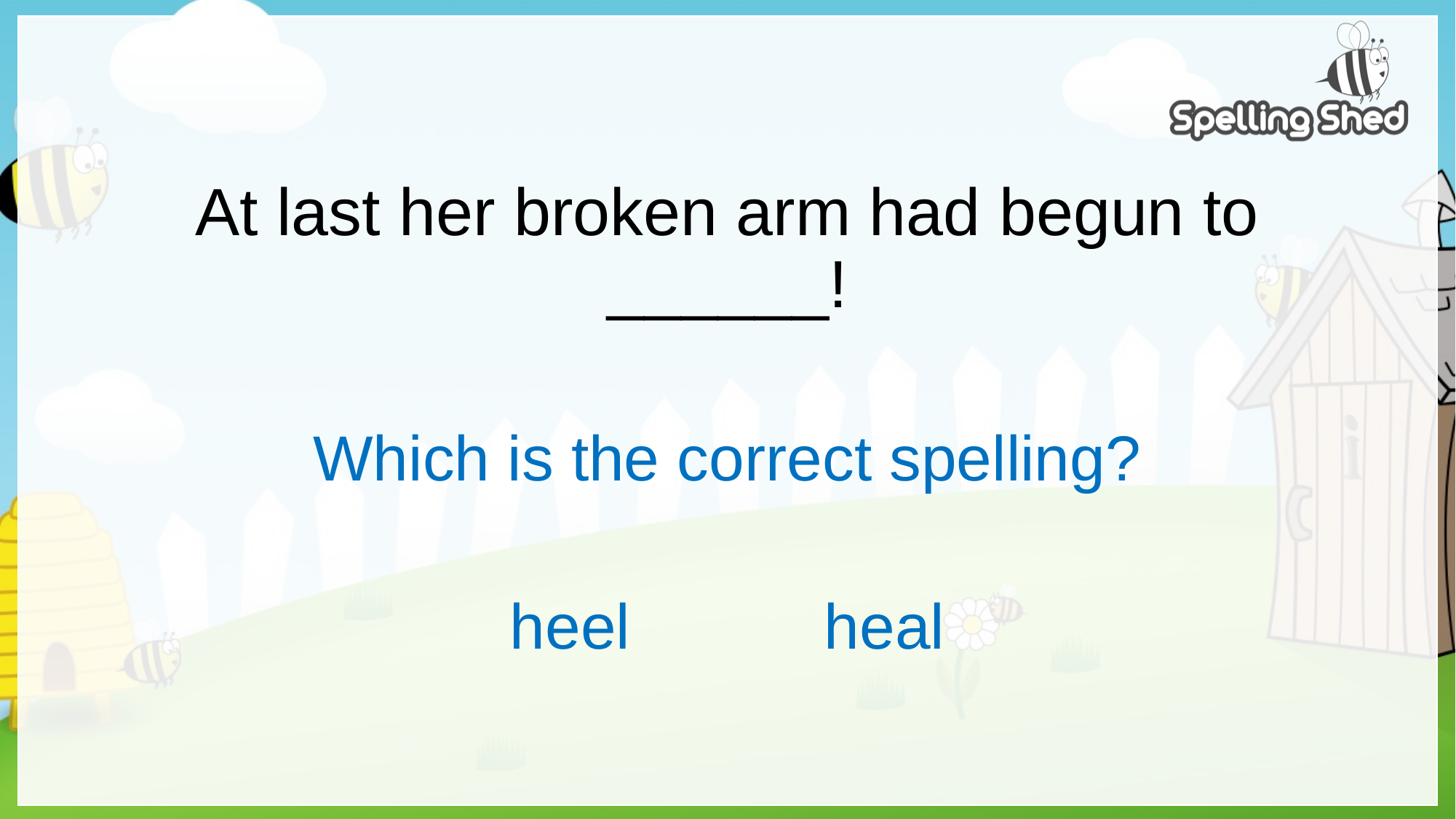

# At last her broken arm had begun to ______!
Which is the correct spelling?

heel           heal